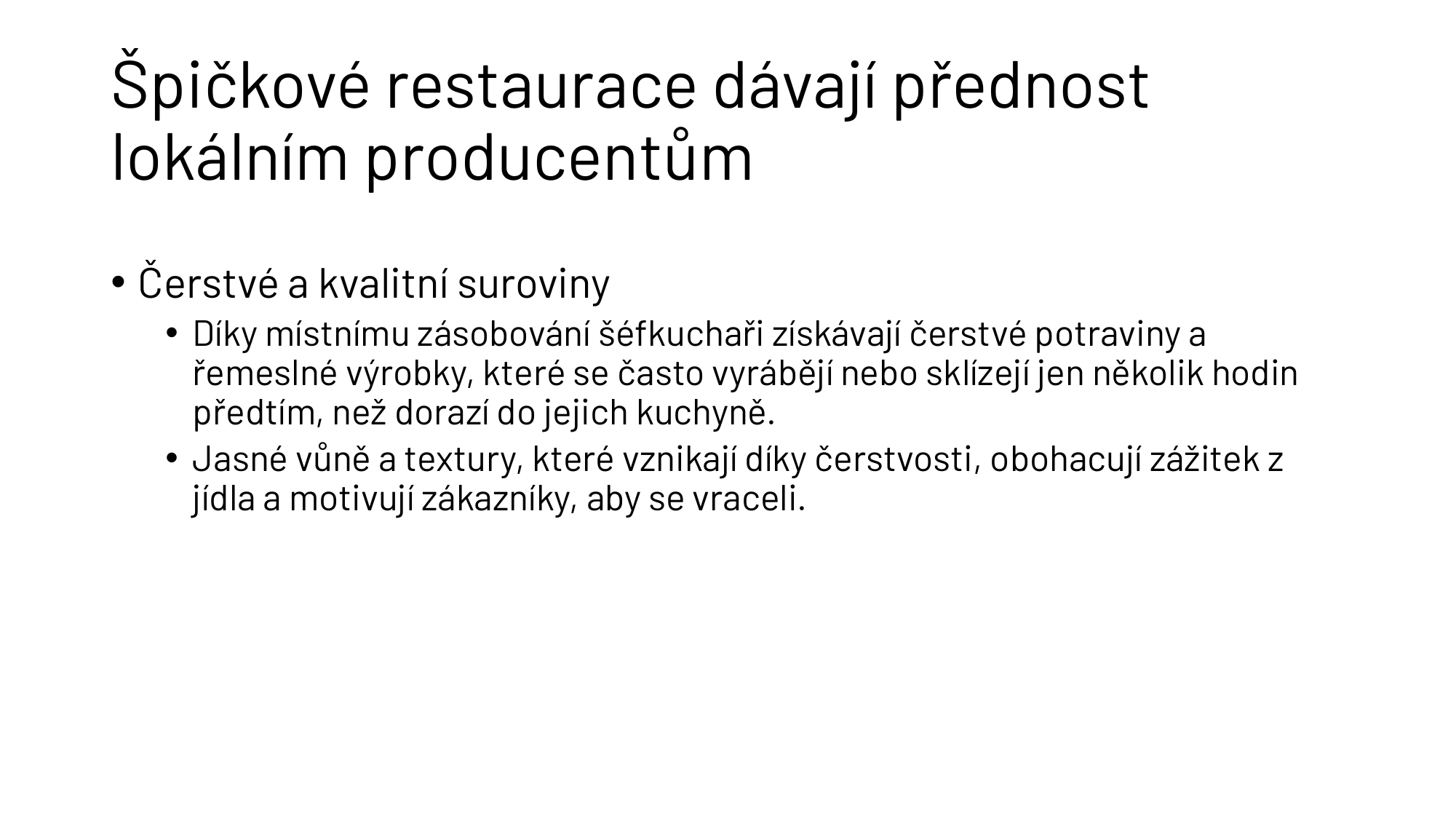

# Špičkové restaurace dávají přednost lokálním producentům
Čerstvé a kvalitní suroviny
Díky místnímu zásobování šéfkuchaři získávají čerstvé potraviny a řemeslné výrobky, které se často vyrábějí nebo sklízejí jen několik hodin předtím, než dorazí do jejich kuchyně.
Jasné vůně a textury, které vznikají díky čerstvosti, obohacují zážitek z jídla a motivují zákazníky, aby se vraceli.